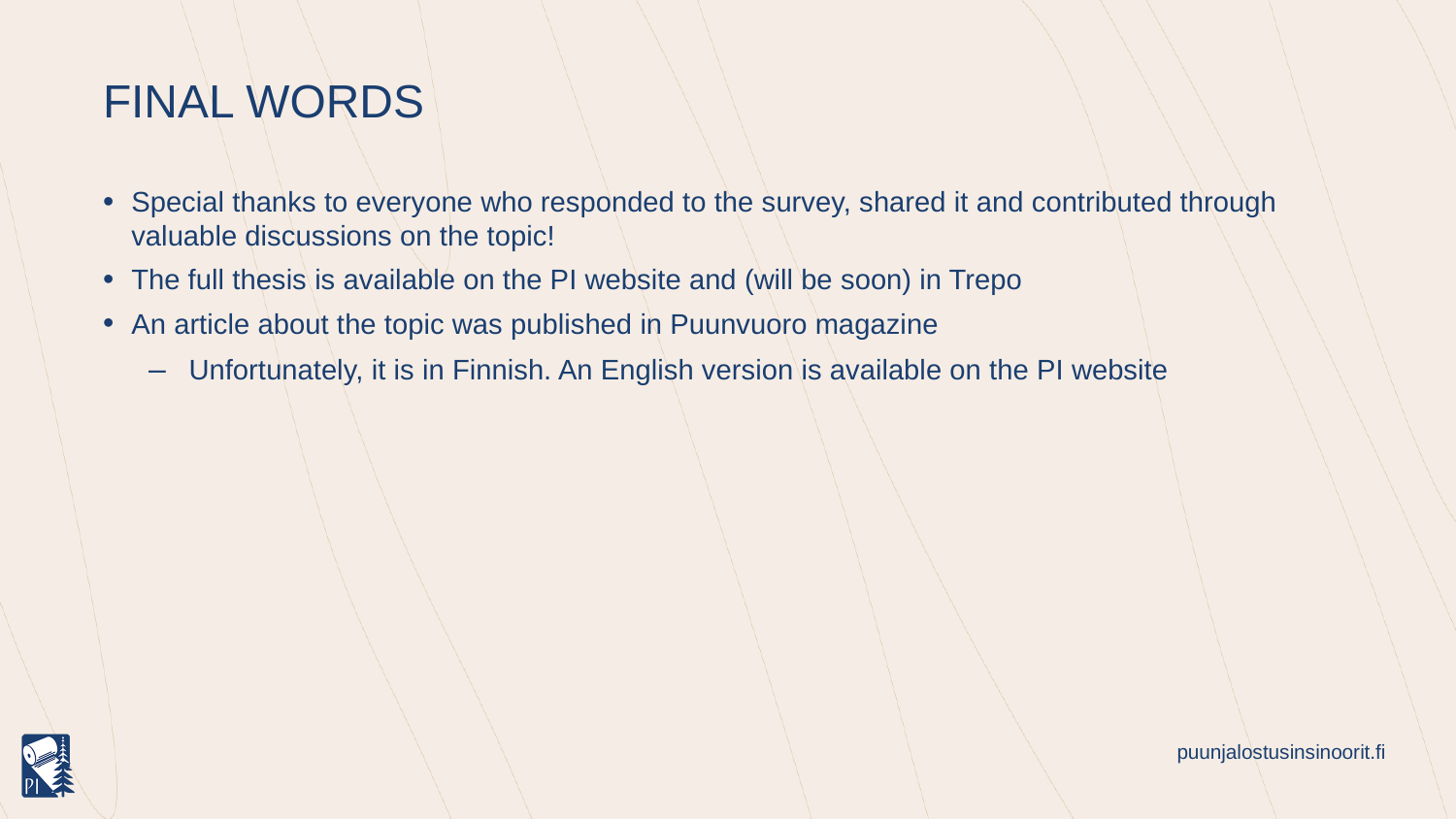

# Final words
Special thanks to everyone who responded to the survey, shared it and contributed through valuable discussions on the topic!
The full thesis is available on the PI website and (will be soon) in Trepo
An article about the topic was published in Puunvuoro magazine
Unfortunately, it is in Finnish. An English version is available on the PI website